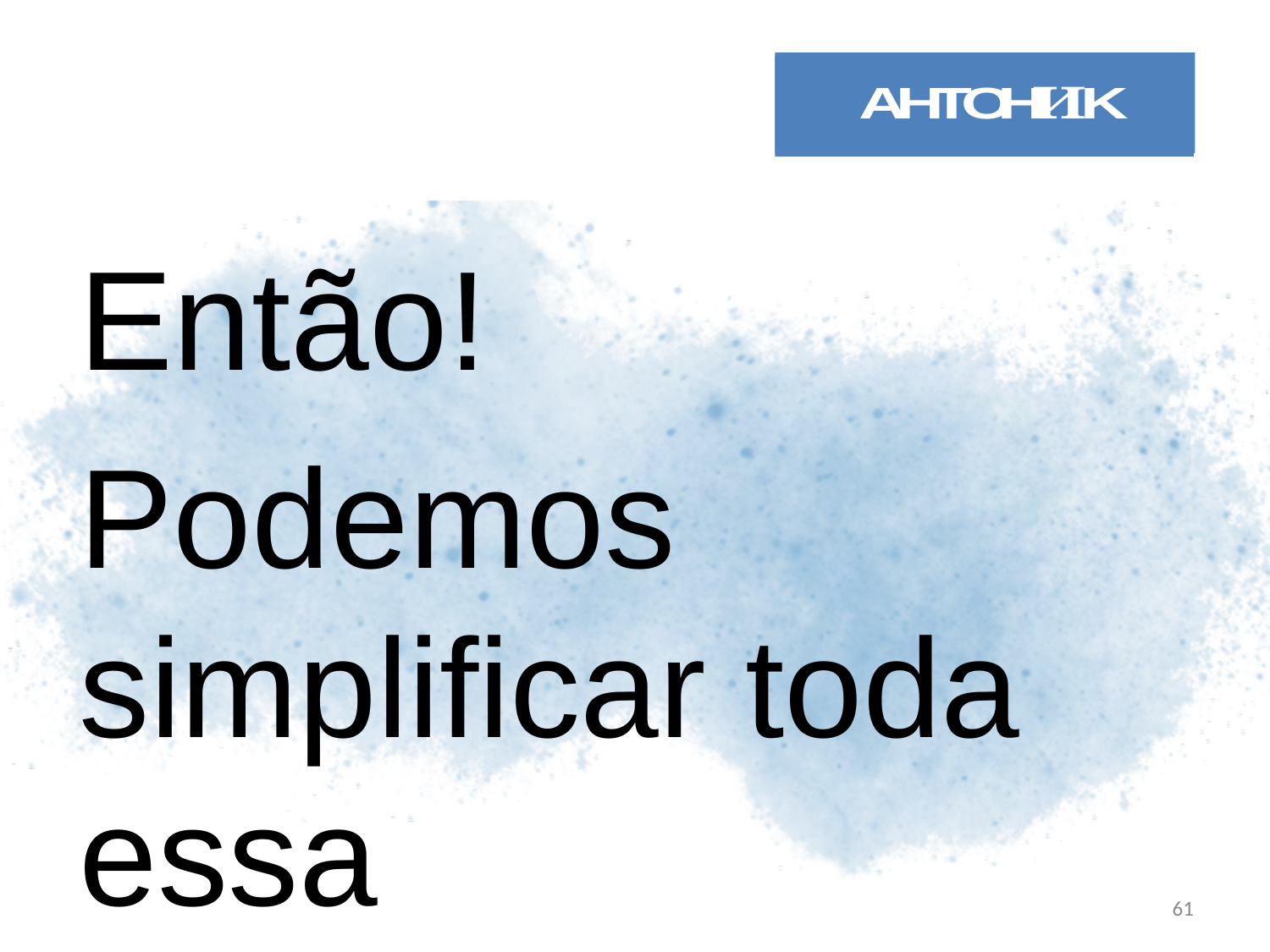

Então!
Podemos simplificar toda essa complicação?

61